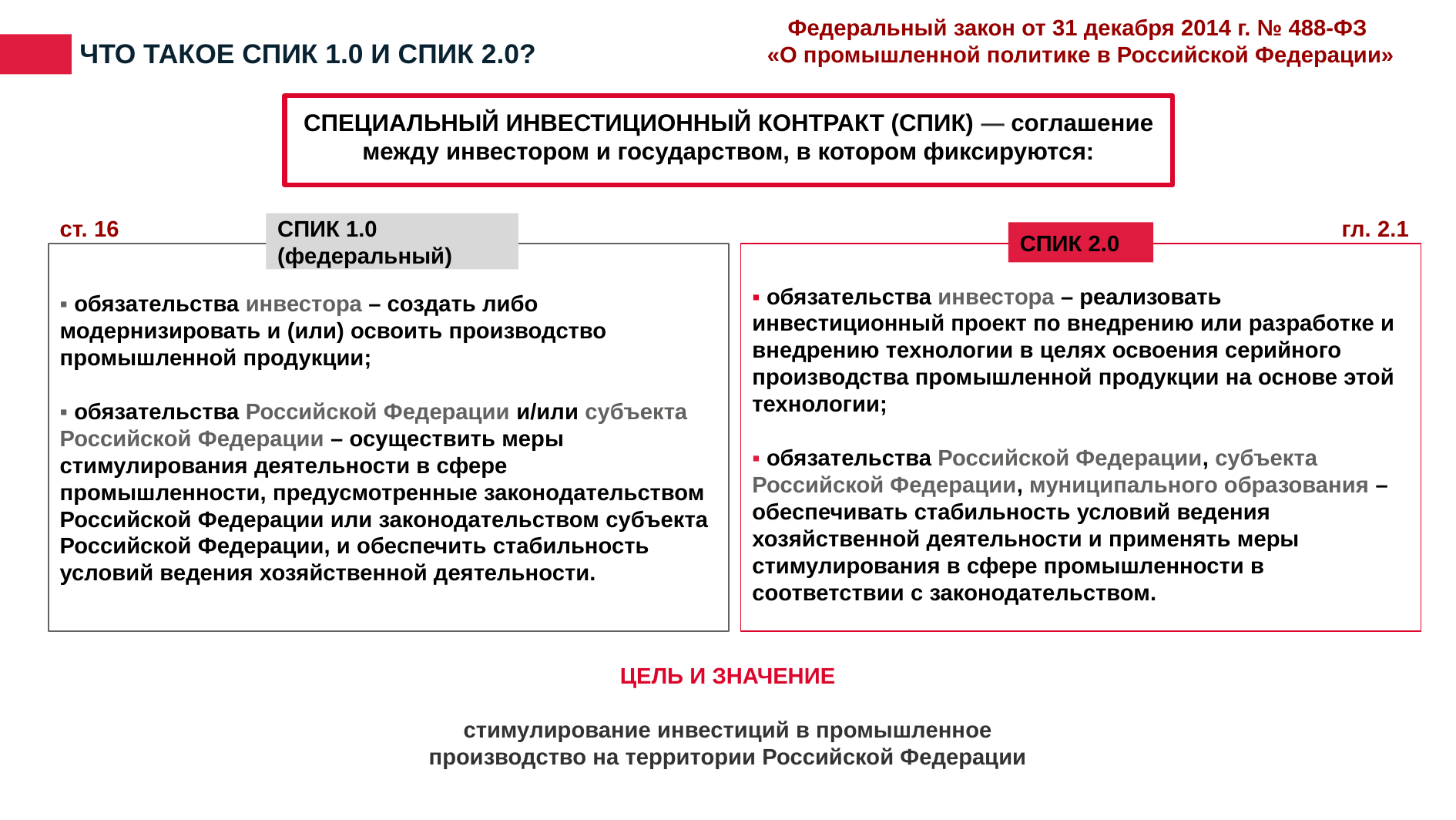

Федеральный закон от 31 декабря 2014 г. № 488-ФЗ
«О промышленной политике в Российской Федерации»

# ЧТО ТАКОЕ СПИК 1.0 И СПИК 2.0?
СПЕЦИАЛЬНЫЙ ИНВЕСТИЦИОННЫЙ КОНТРАКТ (СПИК) — соглашение между инвестором и государством, в котором фиксируются:
ст. 16
гл. 2.1
СПИК 1.0 (федеральный)
СПИК 2.0
▪ обязательства инвестора – создать либо модернизировать и (или) освоить производство промышленной продукции;

▪ обязательства Российской Федерации и/или субъекта Российской Федерации – осуществить меры стимулирования деятельности в сфере промышленности, предусмотренные законодательством Российской Федерации или законодательством субъекта Российской Федерации, и обеспечить стабильность условий ведения хозяйственной деятельности.

▪ обязательства инвестора – реализовать инвестиционный проект по внедрению или разработке и внедрению технологии в целях освоения серийного производства промышленной продукции на основе этой технологии;

▪ обязательства Российской Федерации, субъекта Российской Федерации, муниципального образования – обеспечивать стабильность условий ведения хозяйственной деятельности и применять меры стимулирования в сфере промышленности в соответствии с законодательством.
ЦЕЛЬ И ЗНАЧЕНИЕ

стимулирование инвестиций в промышленное производство на территории Российской Федерации